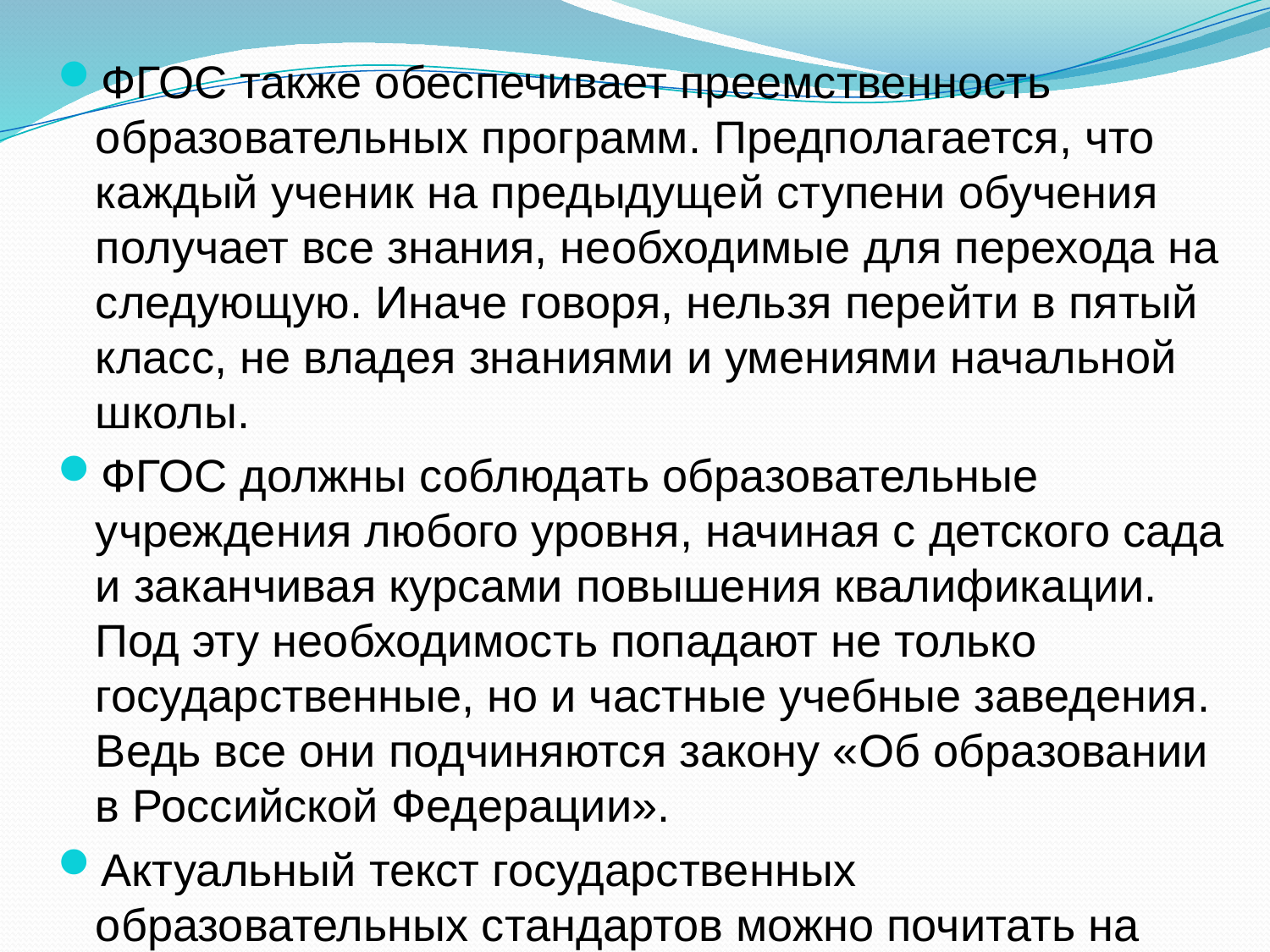

ФГОС также обеспечивает преемственность образовательных программ. Предполагается, что каждый ученик на предыдущей ступени обучения получает все знания, необходимые для перехода на следующую. Иначе говоря, нельзя перейти в пятый класс, не владея знаниями и умениями начальной школы.
ФГОС должны соблюдать образовательные учреждения любого уровня, начиная с детского сада и заканчивая курсами повышения квалификации. Под эту необходимость попадают не только государственные, но и частные учебные заведения. Ведь все они подчиняются закону «Об образовании в Российской Федерации».
Актуальный текст государственных образовательных стандартов можно почитать на официальном сайте fgos.ru.